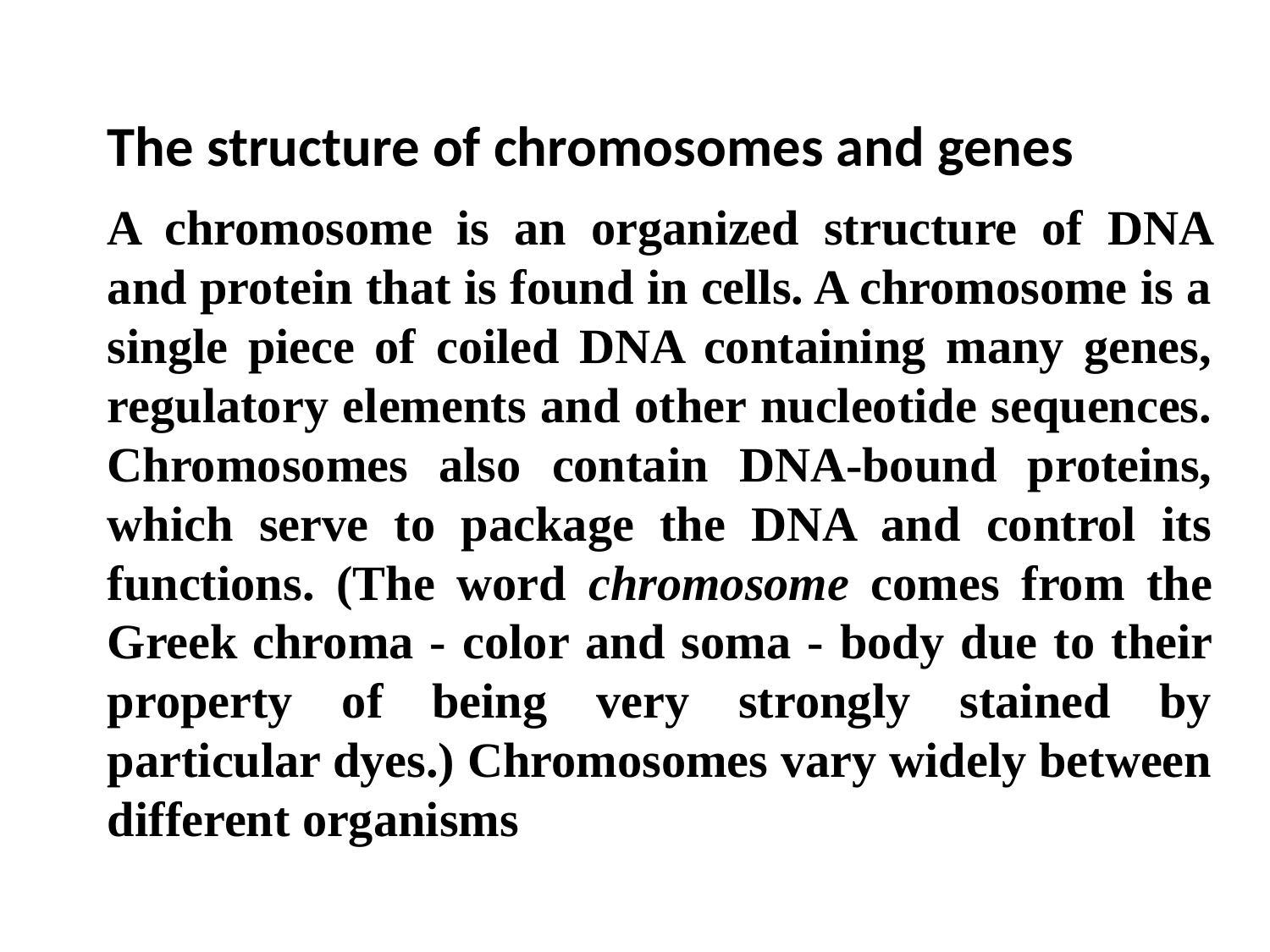

The structure of chromosomes and genes
A chromosome is an organized structure of DNA and protein that is found in cells. A chromosome is a single piece of coiled DNA containing many genes, regulatory elements and other nucleotide sequences. Chromosomes also contain DNA-bound proteins, which serve to package the DNA and control its functions. (The word chromosome comes from the Greek chroma - color and soma - body due to their property of being very strongly stained by particular dyes.) Chromosomes vary widely between different organisms